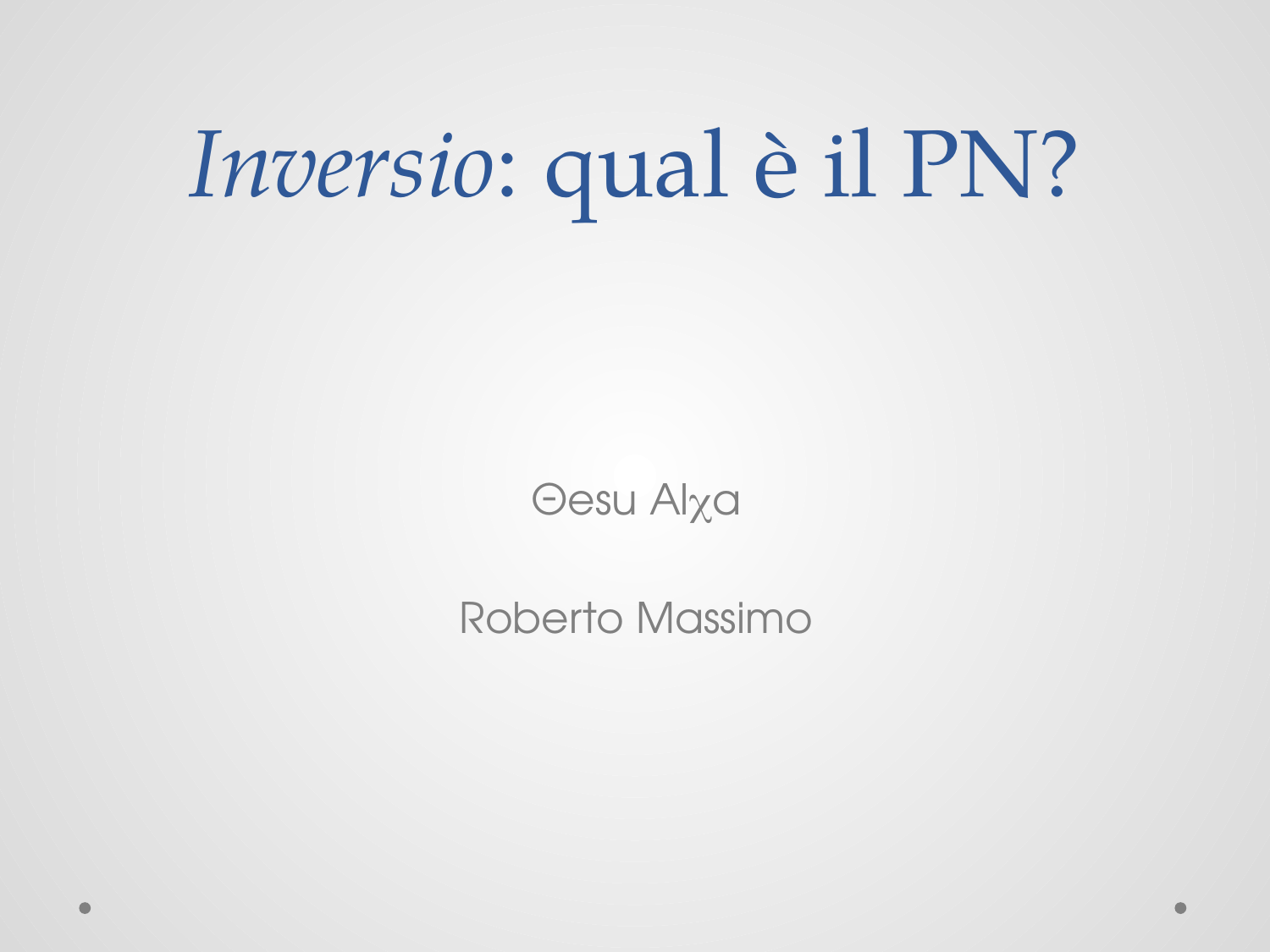

# Inversio: qual è il PN?
Θesu Alχa

Roberto Massimo